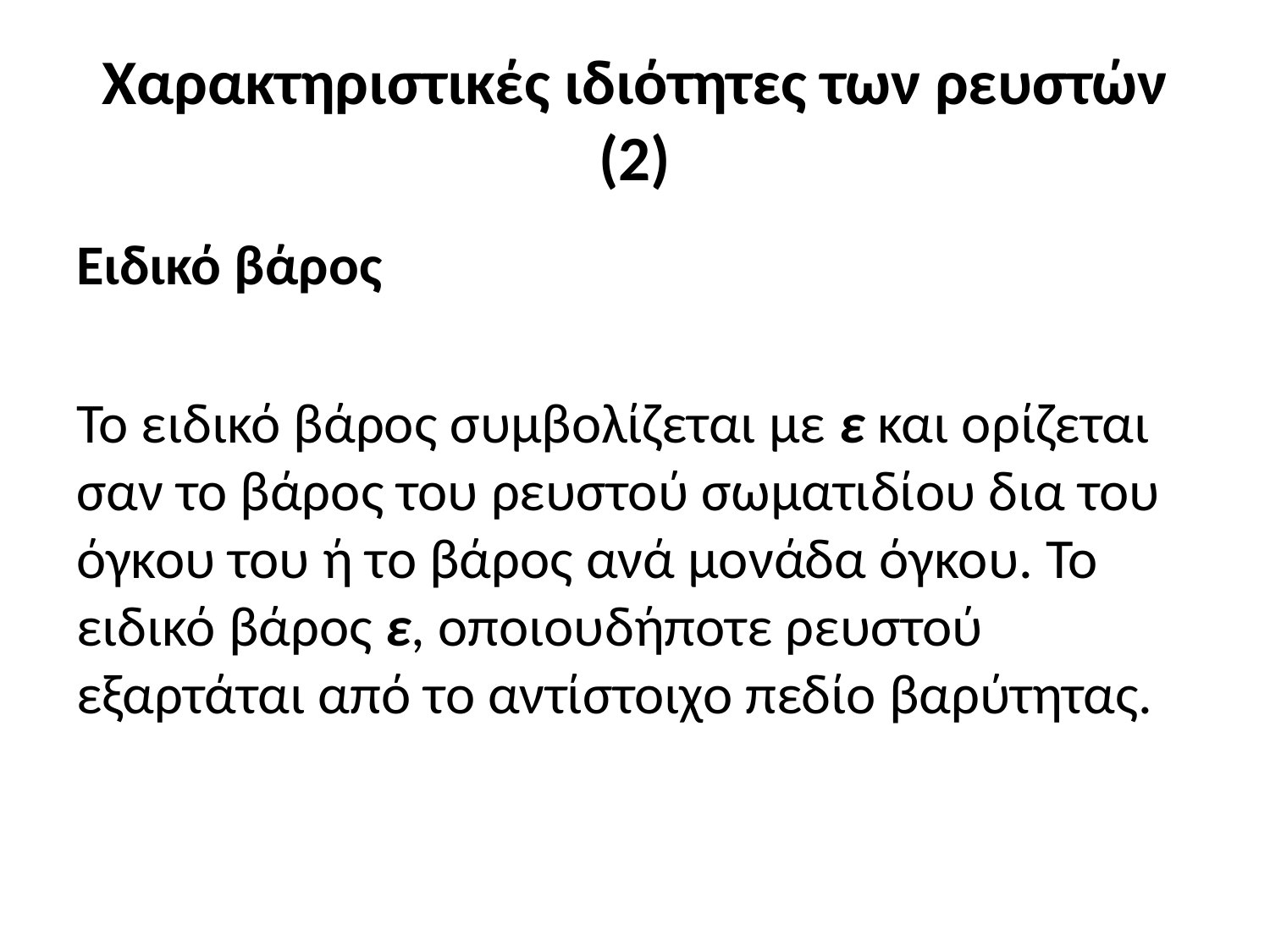

# Χαρακτηριστικές ιδιότητες των ρευστών (2)
Ειδικό βάρος

Το ειδικό βάρος συμβολίζεται με ε και ορίζεται σαν το βάρος του ρευστού σωματιδίου δια του όγκου του ή το βάρος ανά μονάδα όγκου. Το ειδικό βάρος ε, οποιουδήποτε ρευστού εξαρτάται από το αντίστοιχο πεδίο βαρύτητας.